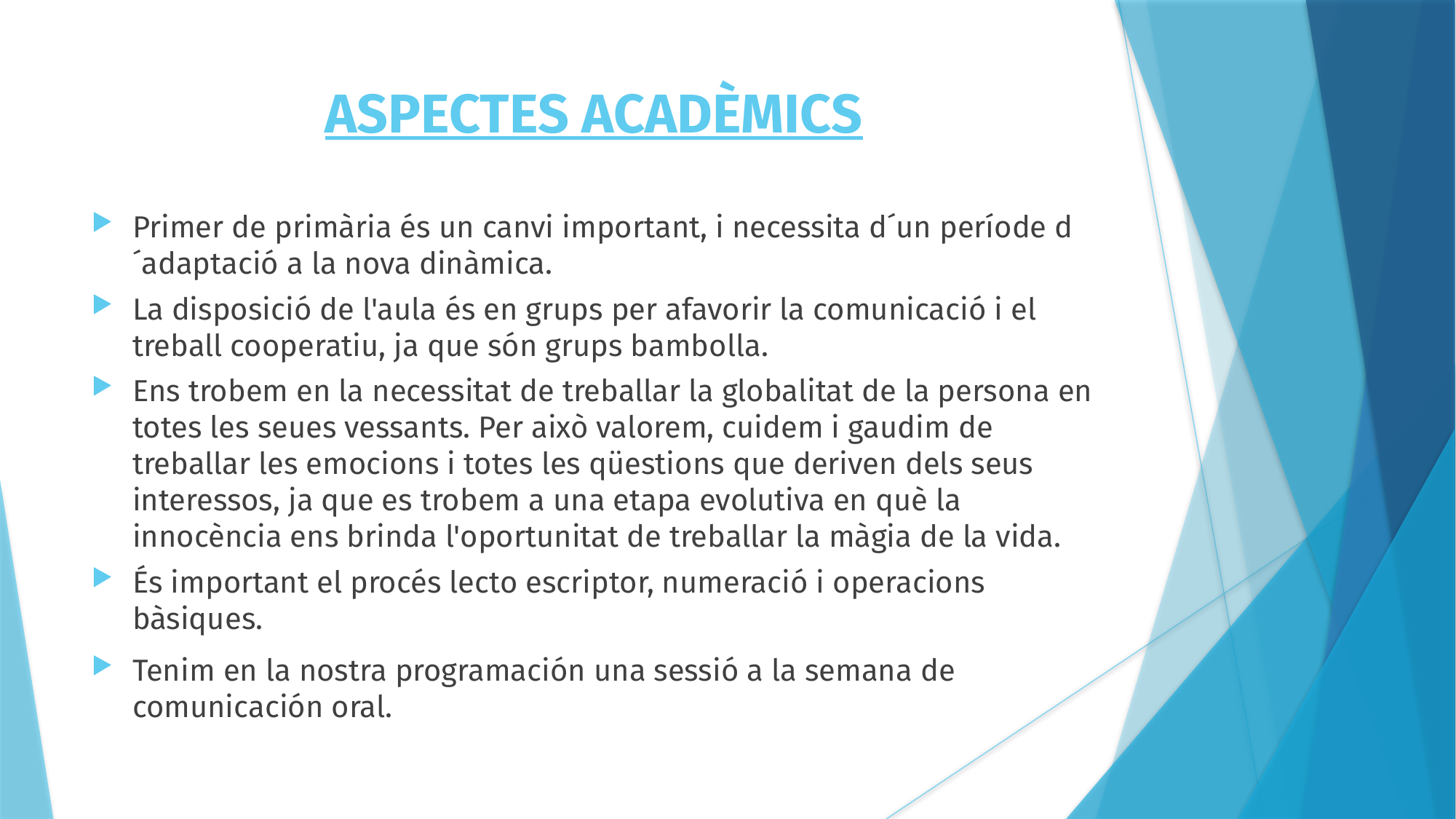

ASPECTES ACADÈMICS
Primer de primària és un canvi important, i necessita d´un període d´adaptació a la nova dinàmica.
La disposició de l'aula és en grups per afavorir la comunicació i el treball cooperatiu, ja que són grups bambolla.
Ens trobem en la necessitat de treballar la globalitat de la persona en totes les seues vessants. Per això valorem, cuidem i gaudim de treballar les emocions i totes les qüestions que deriven dels seus interessos, ja que es trobem a una etapa evolutiva en què la innocència ens brinda l'oportunitat de treballar la màgia de la vida.
És important el procés lecto escriptor, numeració i operacions bàsiques.
Tenim en la nostra programación una sessió a la semana de comunicación oral.